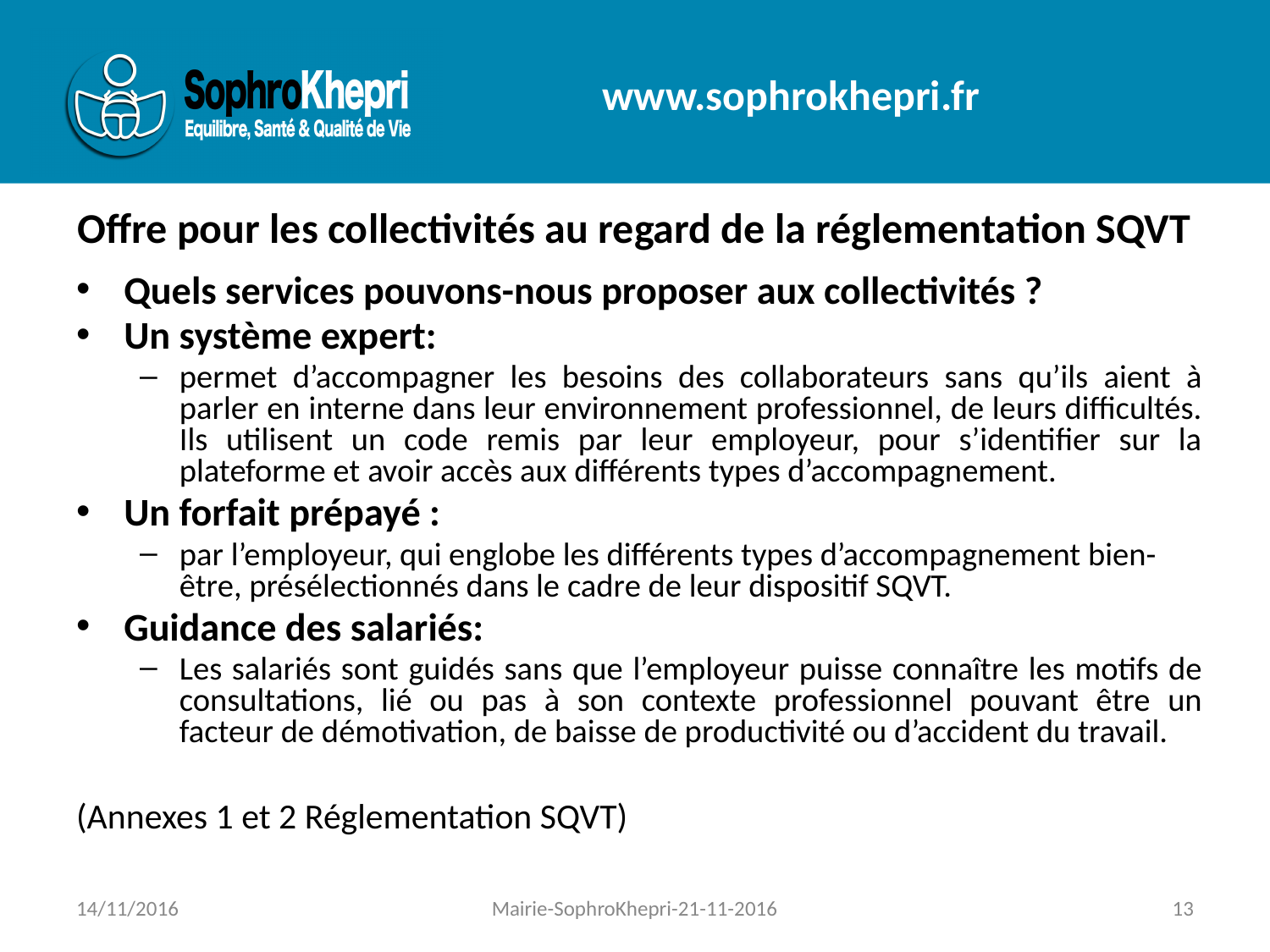

# Offre pour les collectivités au regard de la réglementation SQVT
Quels services pouvons-nous proposer aux collectivités ?
Un système expert:
permet d’accompagner les besoins des collaborateurs sans qu’ils aient à parler en interne dans leur environnement professionnel, de leurs difficultés. Ils utilisent un code remis par leur employeur, pour s’identifier sur la plateforme et avoir accès aux différents types d’accompagnement.
Un forfait prépayé :
par l’employeur, qui englobe les différents types d’accompagnement bien-être, présélectionnés dans le cadre de leur dispositif SQVT.
Guidance des salariés:
Les salariés sont guidés sans que l’employeur puisse connaître les motifs de consultations, lié ou pas à son contexte professionnel pouvant être un facteur de démotivation, de baisse de productivité ou d’accident du travail.

(Annexes 1 et 2 Réglementation SQVT)

14/11/2016
Mairie-SophroKhepri-21-11-2016
13